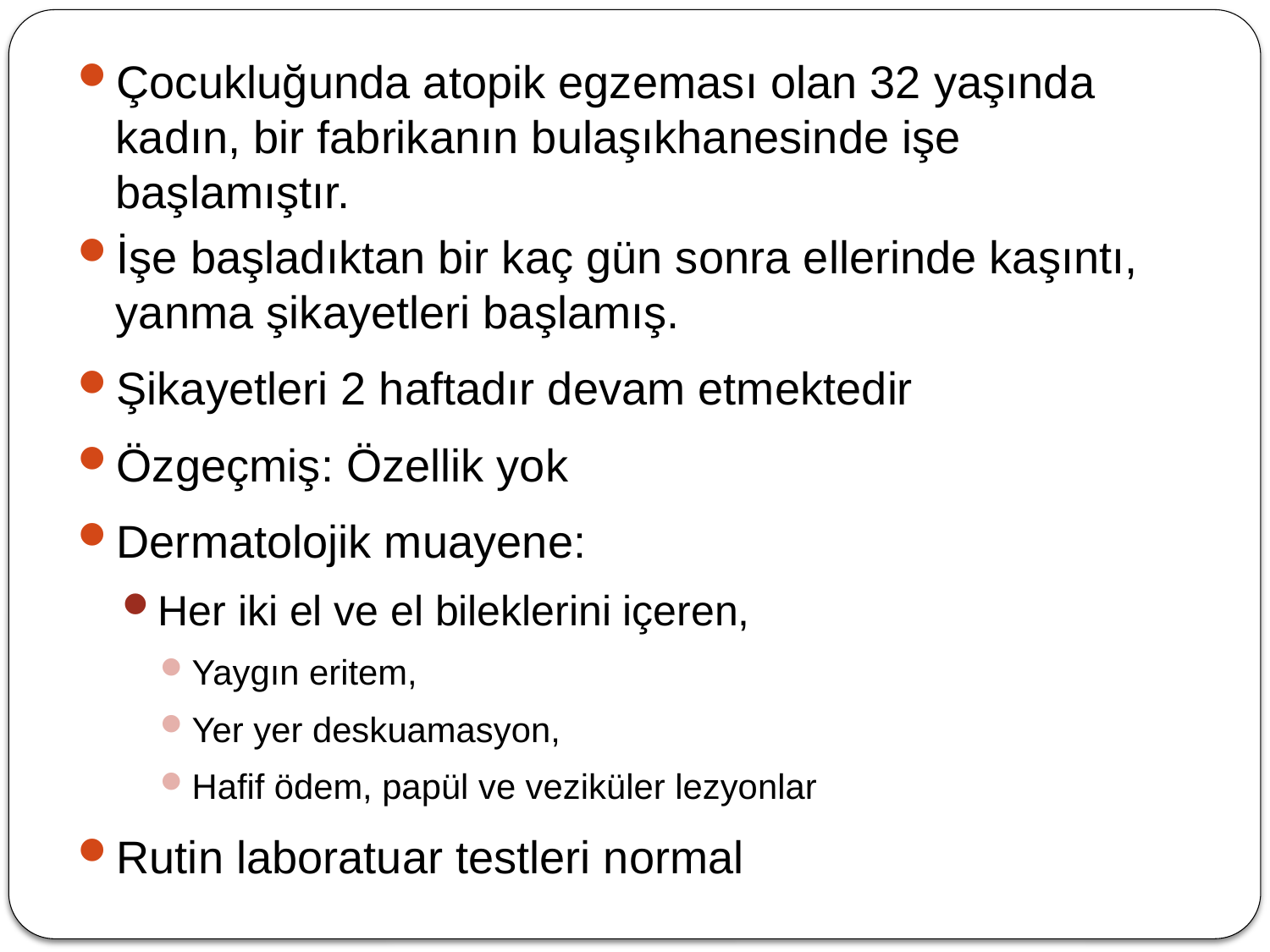

Çocukluğunda atopik egzeması olan 32 yaşında kadın, bir fabrikanın bulaşıkhanesinde işe başlamıştır.
İşe başladıktan bir kaç gün sonra ellerinde kaşıntı, yanma şikayetleri başlamış.
Şikayetleri 2 haftadır devam etmektedir
Özgeçmiş: Özellik yok
Dermatolojik muayene:
Her iki el ve el bileklerini içeren,
Yaygın eritem,
Yer yer deskuamasyon,
Hafif ödem, papül ve veziküler lezyonlar
Rutin laboratuar testleri normal